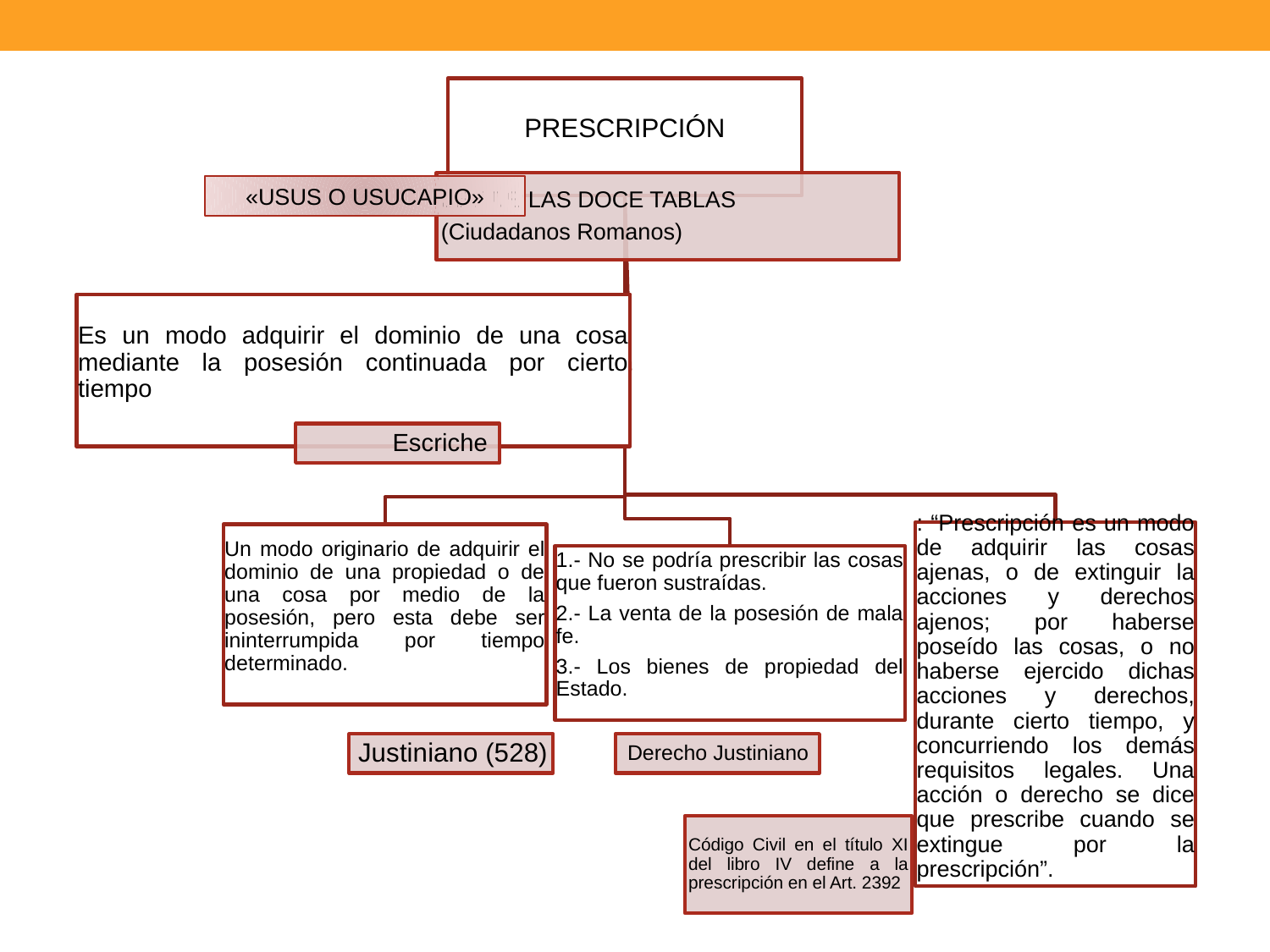

PRESCRIPCIÓN
LEY DE LAS DOCE TABLAS
(Ciudadanos Romanos)
1.- No se podría prescribir las cosas que fueron sustraídas.
2.- La venta de la posesión de mala fe.
3.- Los bienes de propiedad del Estado.
Derecho Justiniano
Un modo originario de adquirir el dominio de una propiedad o de una cosa por medio de la posesión, pero esta debe ser ininterrumpida por tiempo determinado.
Justiniano (528)
: “Prescripción es un modo de adquirir las cosas ajenas, o de extinguir la acciones y derechos ajenos; por haberse poseído las cosas, o no haberse ejercido dichas acciones y derechos, durante cierto tiempo, y concurriendo los demás requisitos legales. Una acción o derecho se dice que prescribe cuando se extingue por la prescripción”.
Código Civil en el título XI del libro IV define a la prescripción en el Art. 2392
Es un modo adquirir el dominio de una cosa mediante la posesión continuada por cierto tiempo
Escriche
«USUS O USUCAPIO»